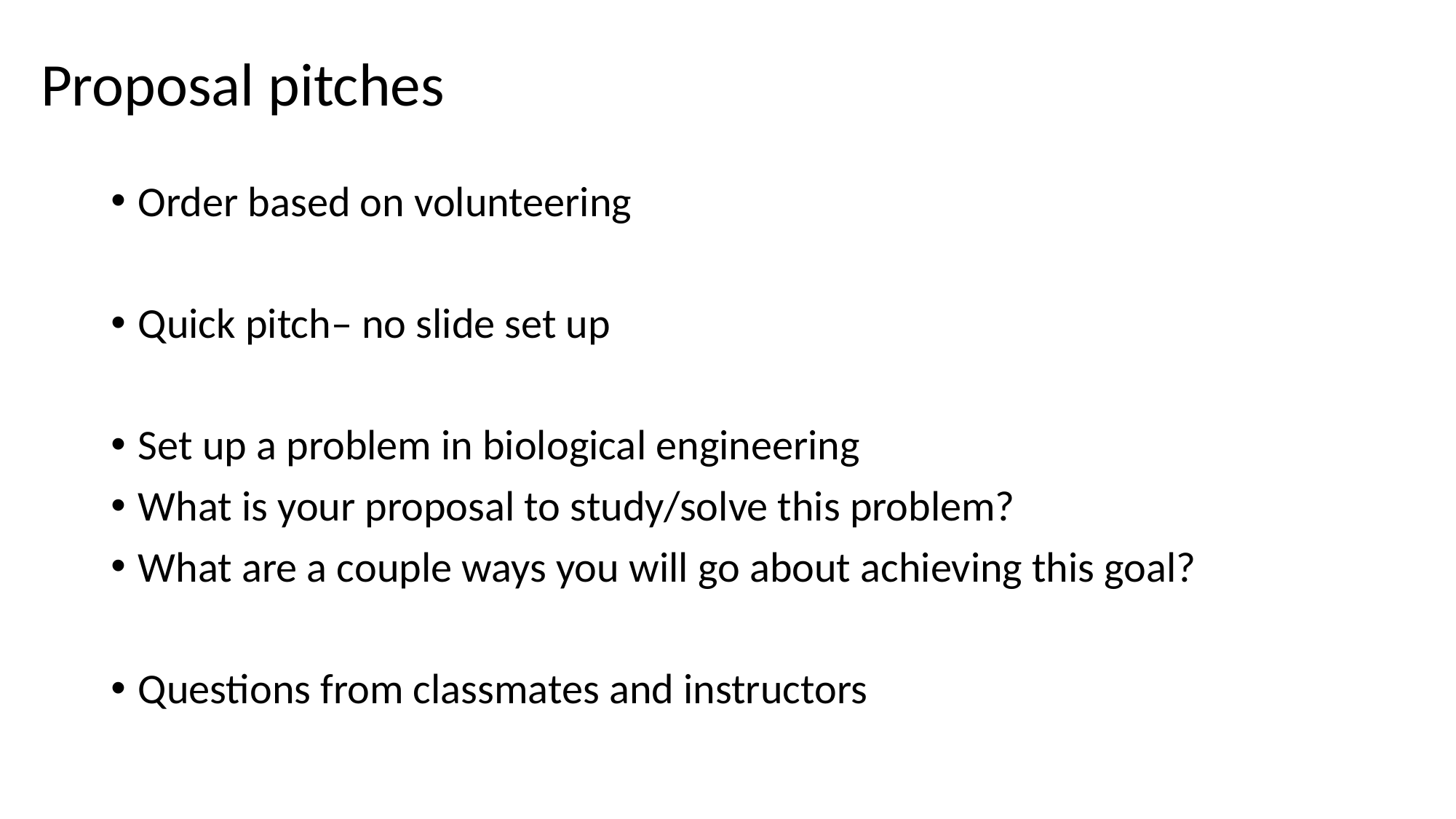

# Proposal pitches
Order based on volunteering

Quick pitch– no slide set up

Set up a problem in biological engineering
What is your proposal to study/solve this problem?
What are a couple ways you will go about achieving this goal?

Questions from classmates and instructors